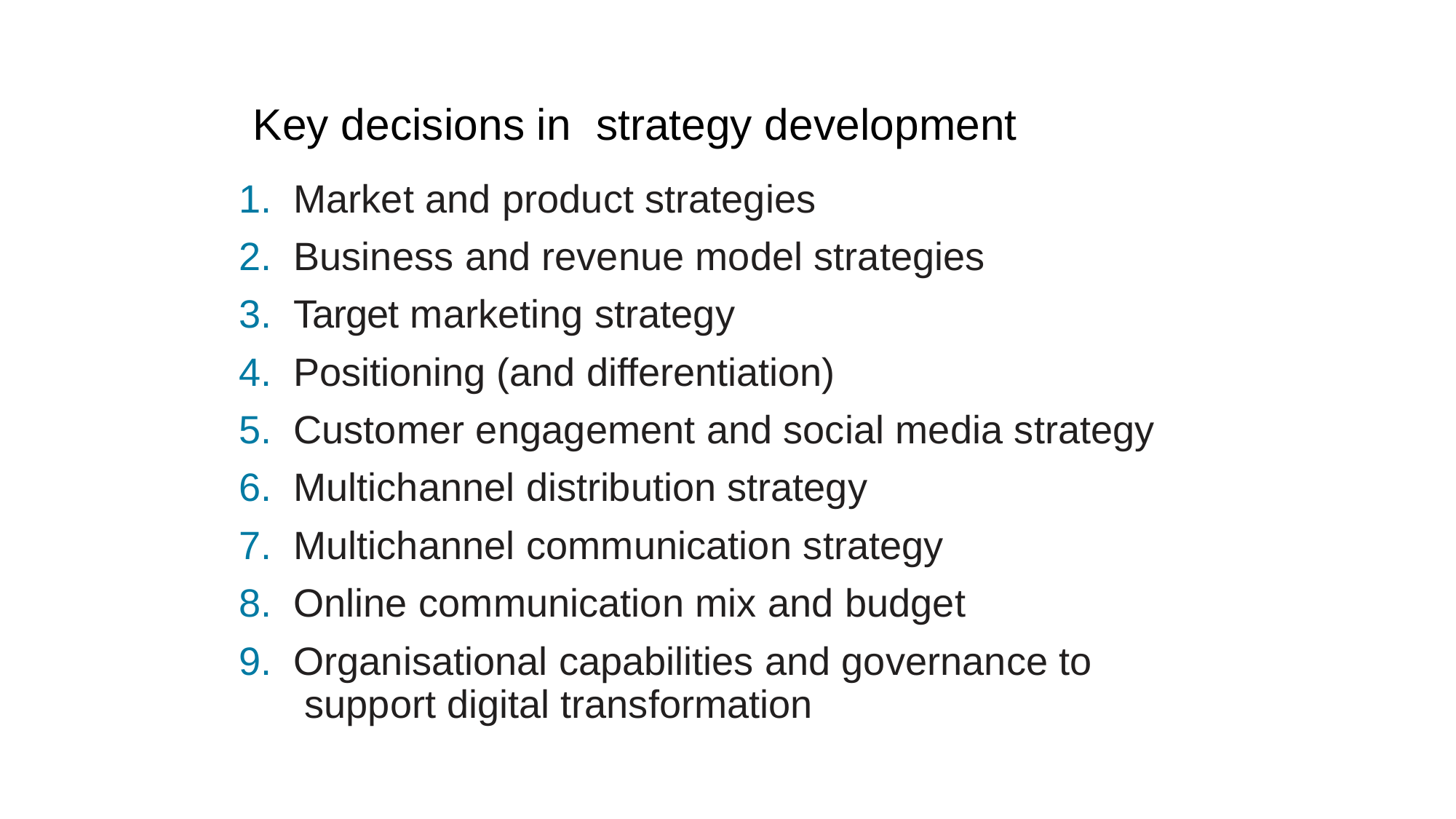

# Key decisions in  strategy development
Market and product strategies
Business and revenue model strategies
Target marketing strategy
Positioning (and differentiation)
Customer engagement and social media strategy
Multichannel distribution strategy
Multichannel communication strategy
Online communication mix and budget
Organisational capabilities and governance to  support digital transformation